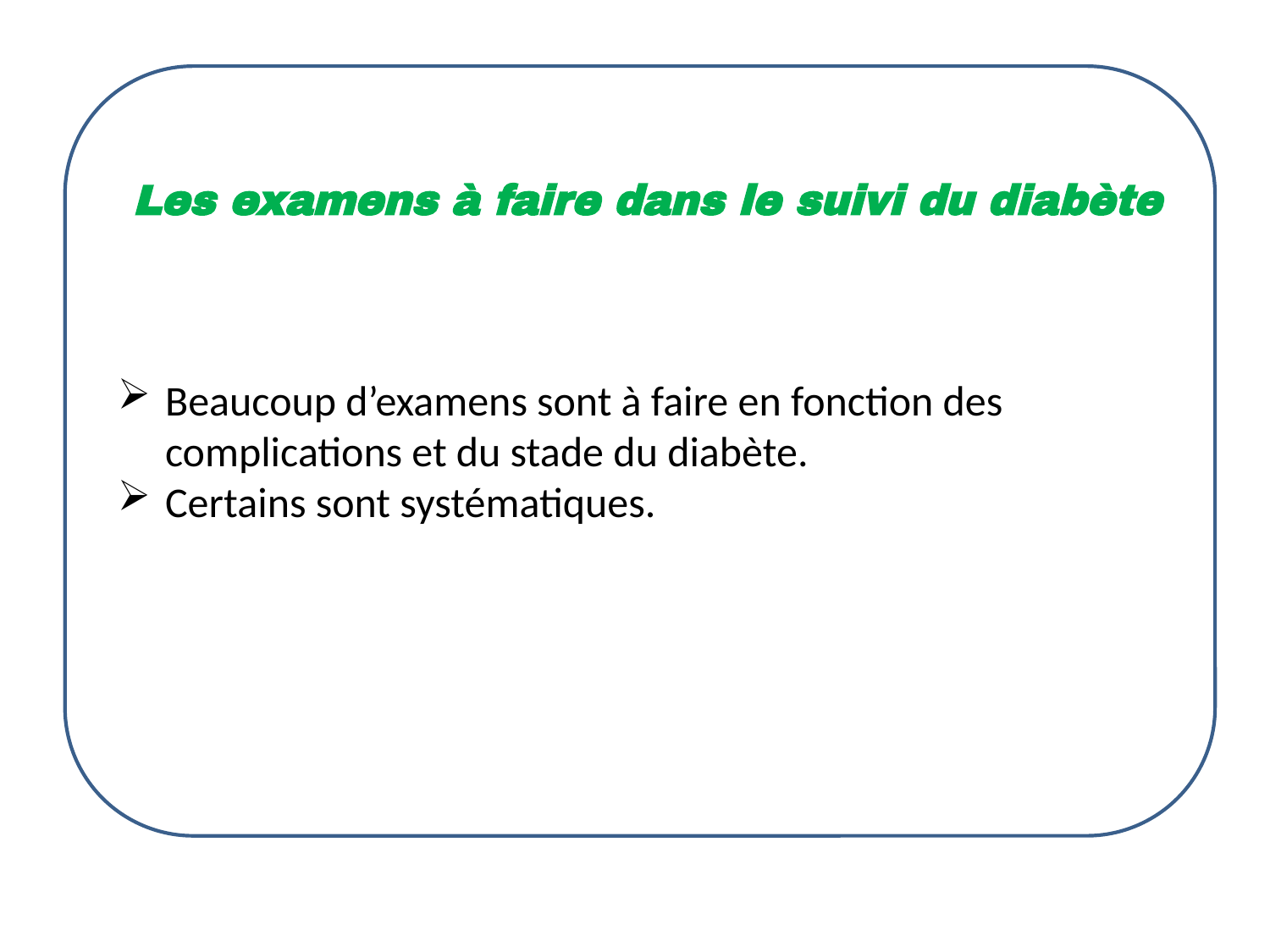

Les examens à faire dans le suivi du diabète

Beaucoup d’examens sont à faire en fonction des complications et du stade du diabète.
Certains sont systématiques.